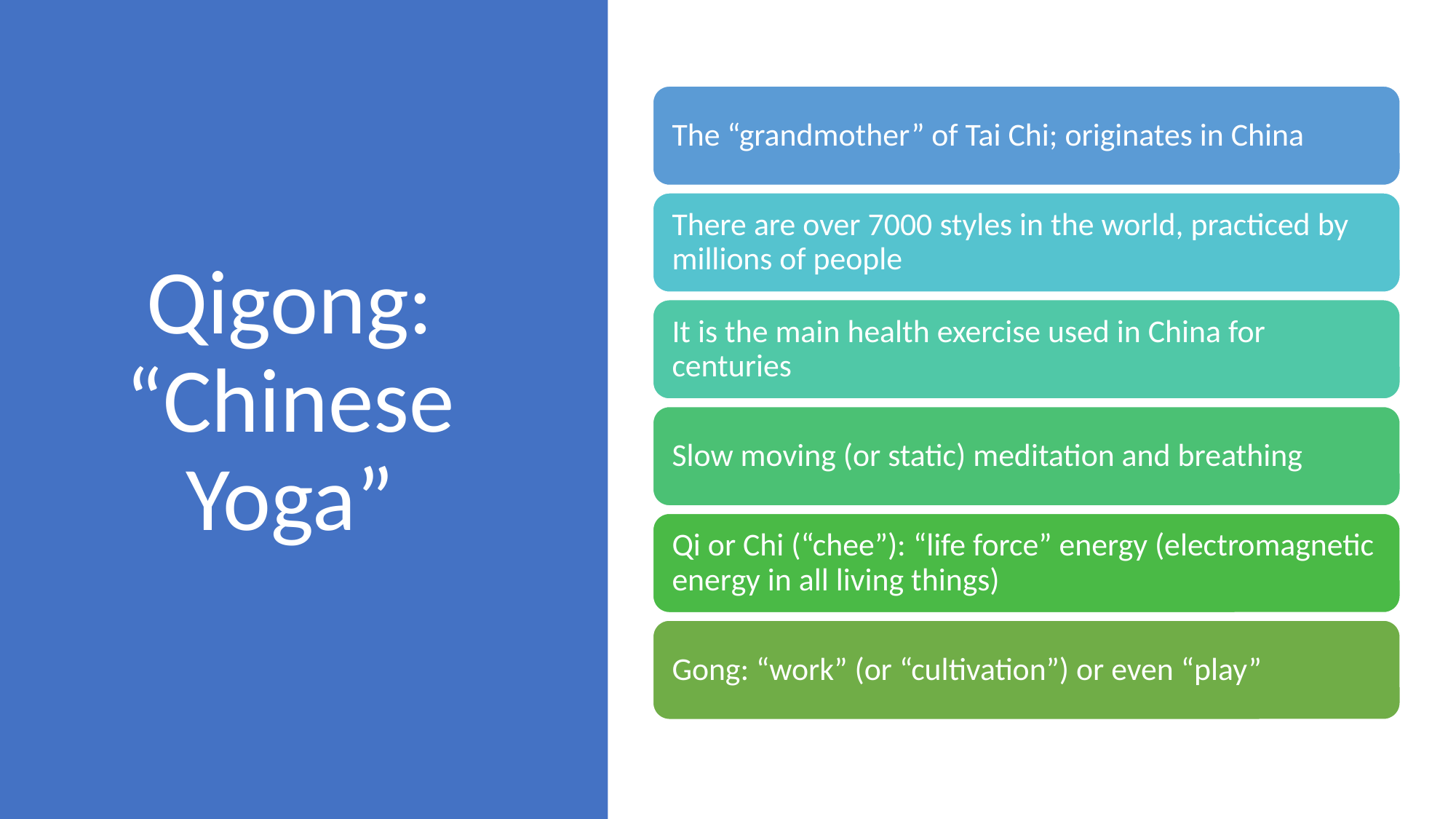

# Qigong: “Chinese Yoga”
The “grandmother” of Tai Chi; originates in China
There are over 7000 styles in the world, practiced by millions of people
It is the main health exercise used in China for centuries
Slow moving (or static) meditation and breathing
Qi or Chi (“chee”): “life force” energy (electromagnetic energy in all living things)
Gong: “work” (or “cultivation”) or even “play”